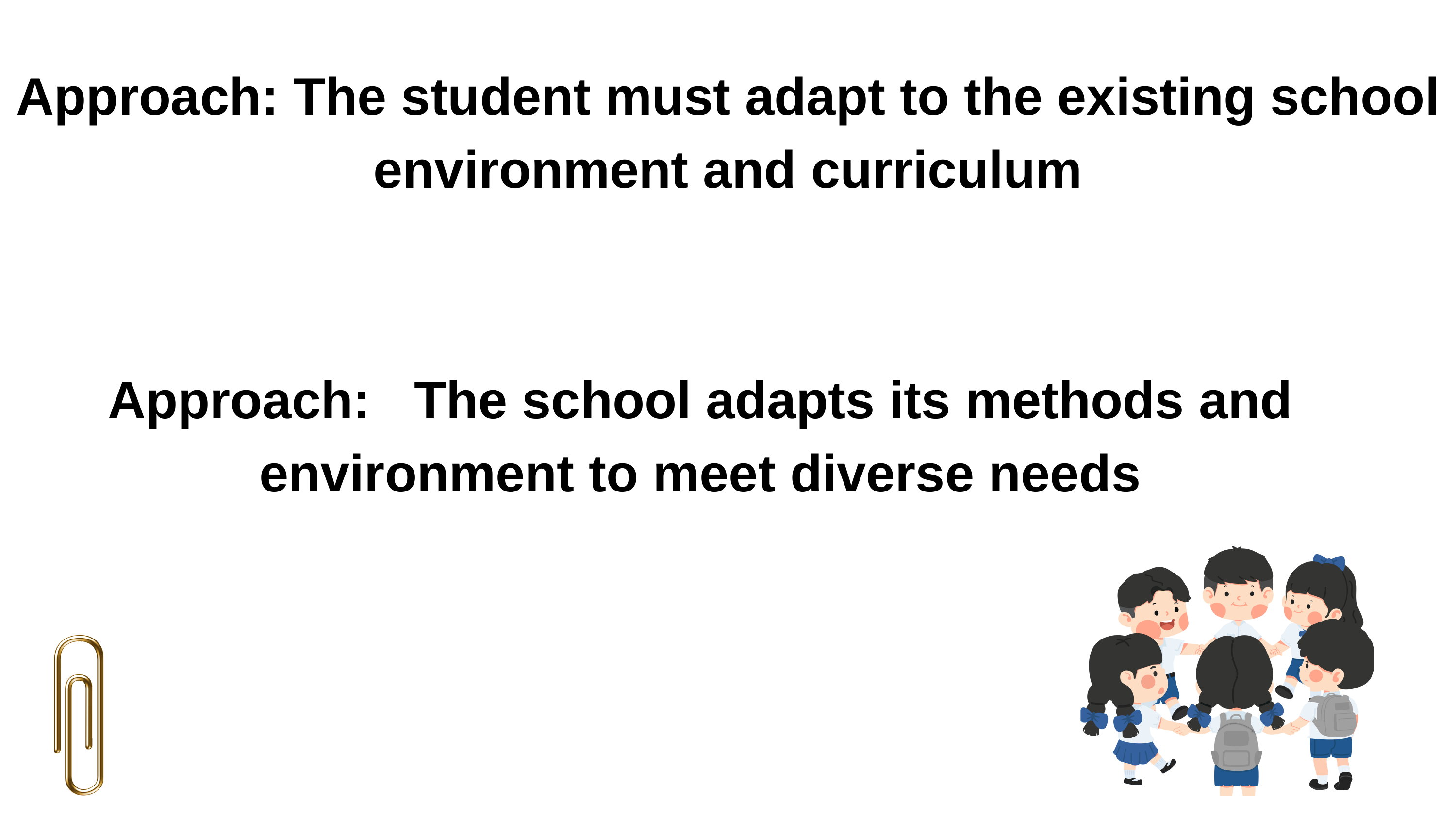

Approach: The student must adapt to the existing school environment and curriculum
Approach:   The school adapts its methods and environment to meet diverse needs